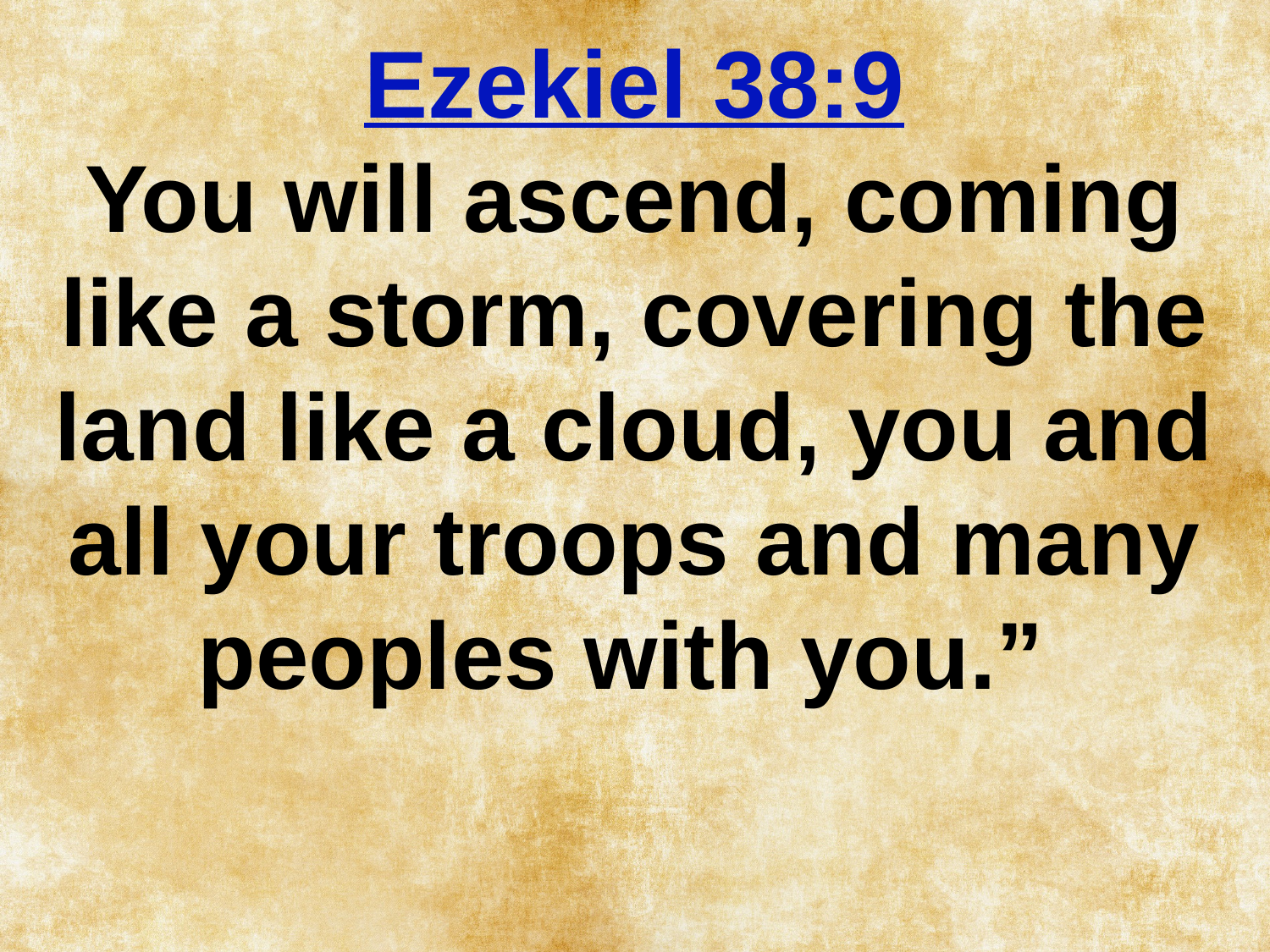

Ezekiel 38:9
You will ascend, coming like a storm, covering the land like a cloud, you and all your troops and many peoples with you.”